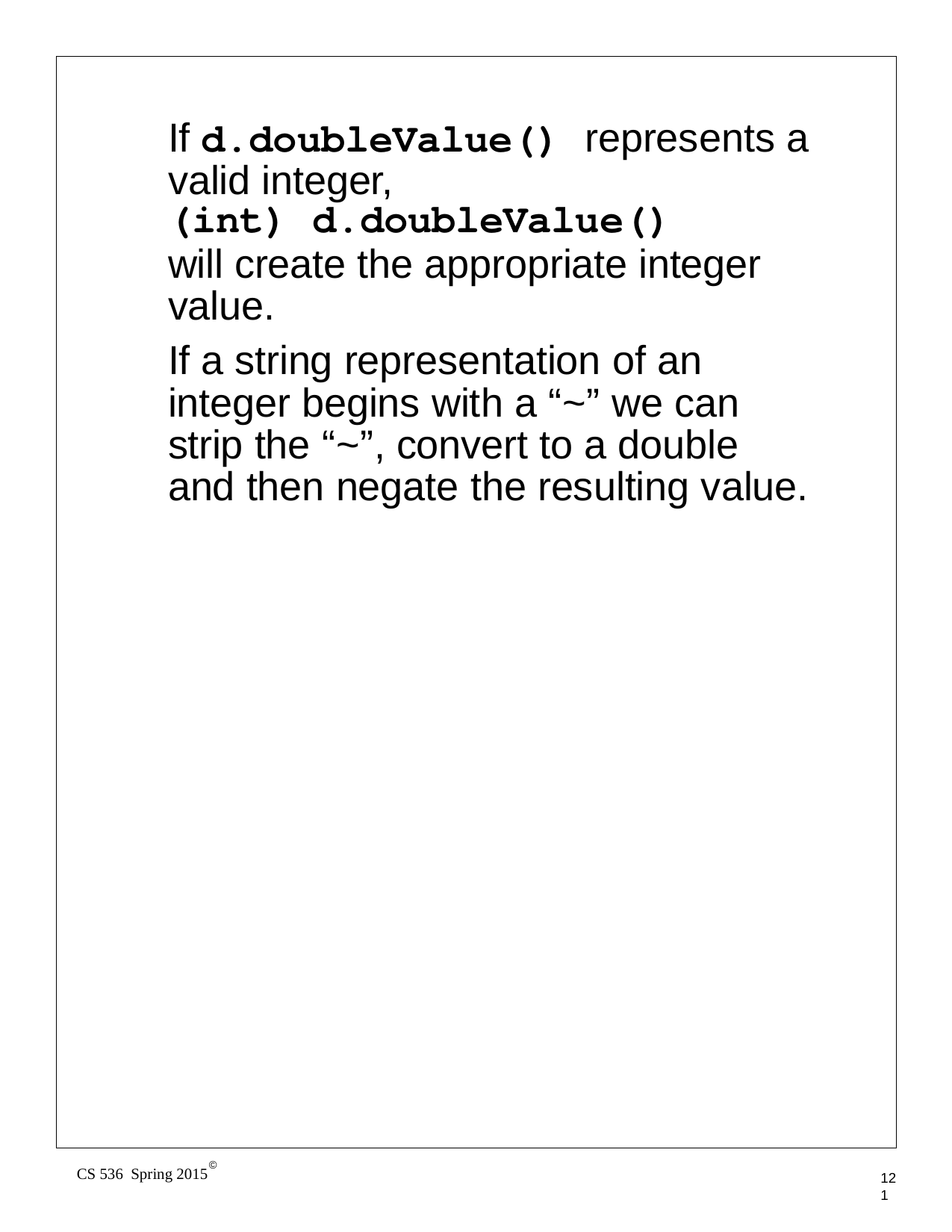

If d.doubleValue() represents a valid integer,
(int) d.doubleValue()
will create the appropriate integer value.
If a string representation of an integer begins with a “~” we can strip the “~”, convert to a double and then negate the resulting value.
©
CS 536  Spring 2015
121